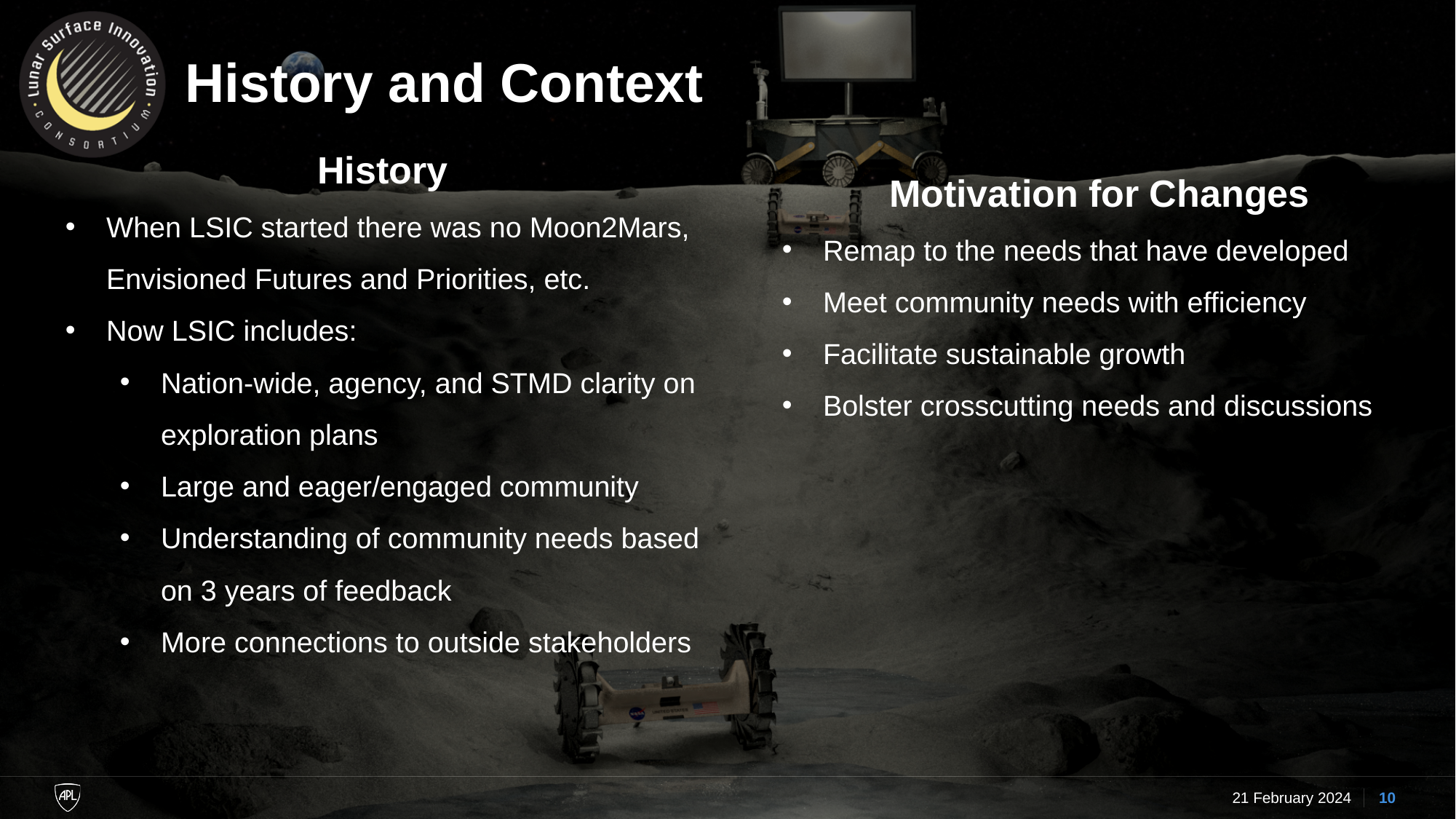

# History and Context
History
When LSIC started there was no Moon2Mars, Envisioned Futures and Priorities, etc.
Now LSIC includes:
Nation-wide, agency, and STMD clarity on exploration plans
Large and eager/engaged community
Understanding of community needs based on 3 years of feedback
More connections to outside stakeholders
Motivation for Changes
Remap to the needs that have developed
Meet community needs with efficiency
Facilitate sustainable growth
Bolster crosscutting needs and discussions
21 February 2024
10